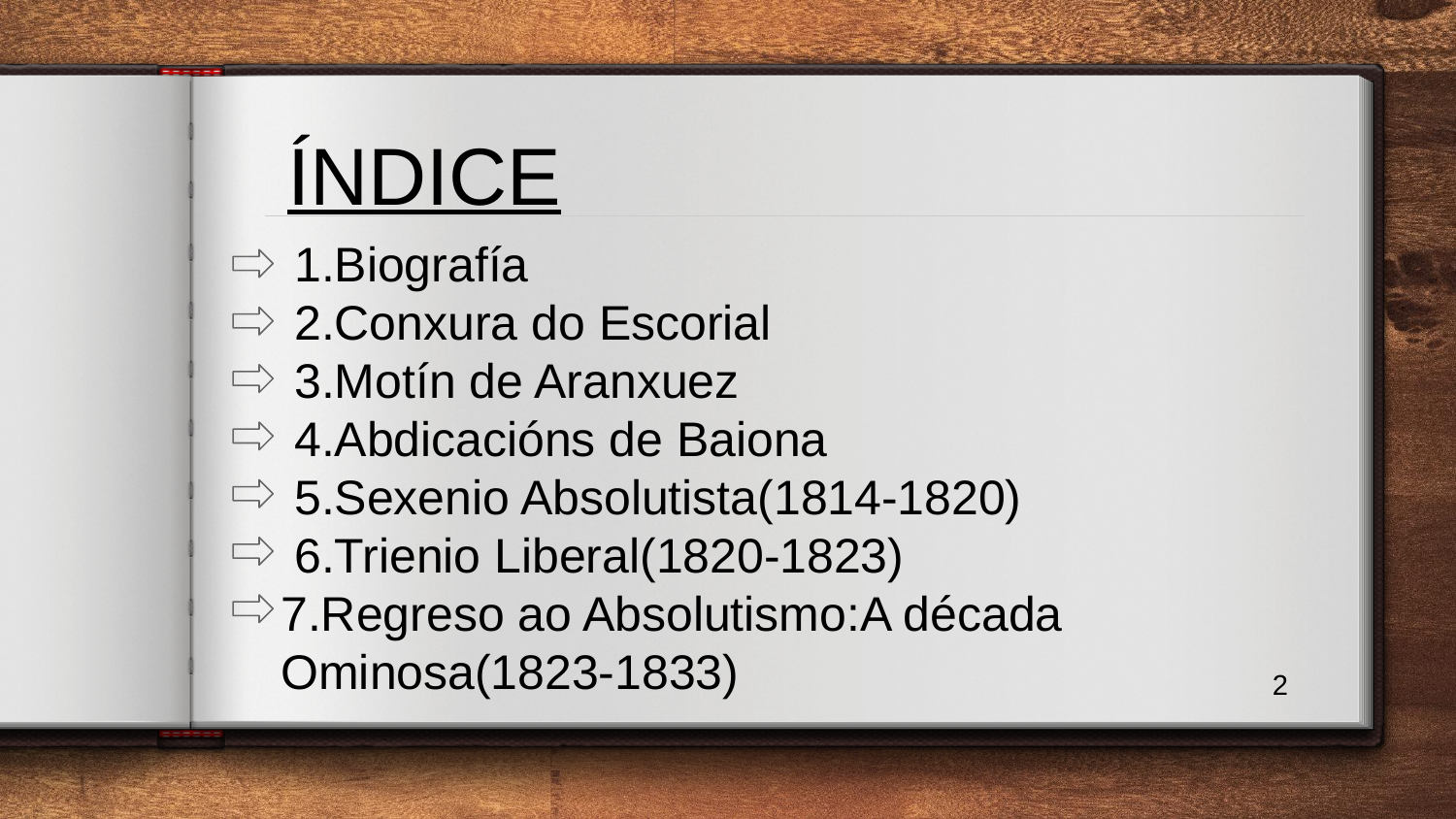

ÍNDICE
 1.Biografía
 2.Conxura do Escorial
 3.Motín de Aranxuez
 4.Abdicacións de Baiona
 5.Sexenio Absolutista(1814-1820)
 6.Trienio Liberal(1820-1823)
7.Regreso ao Absolutismo:A década Ominosa(1823-1833)

2